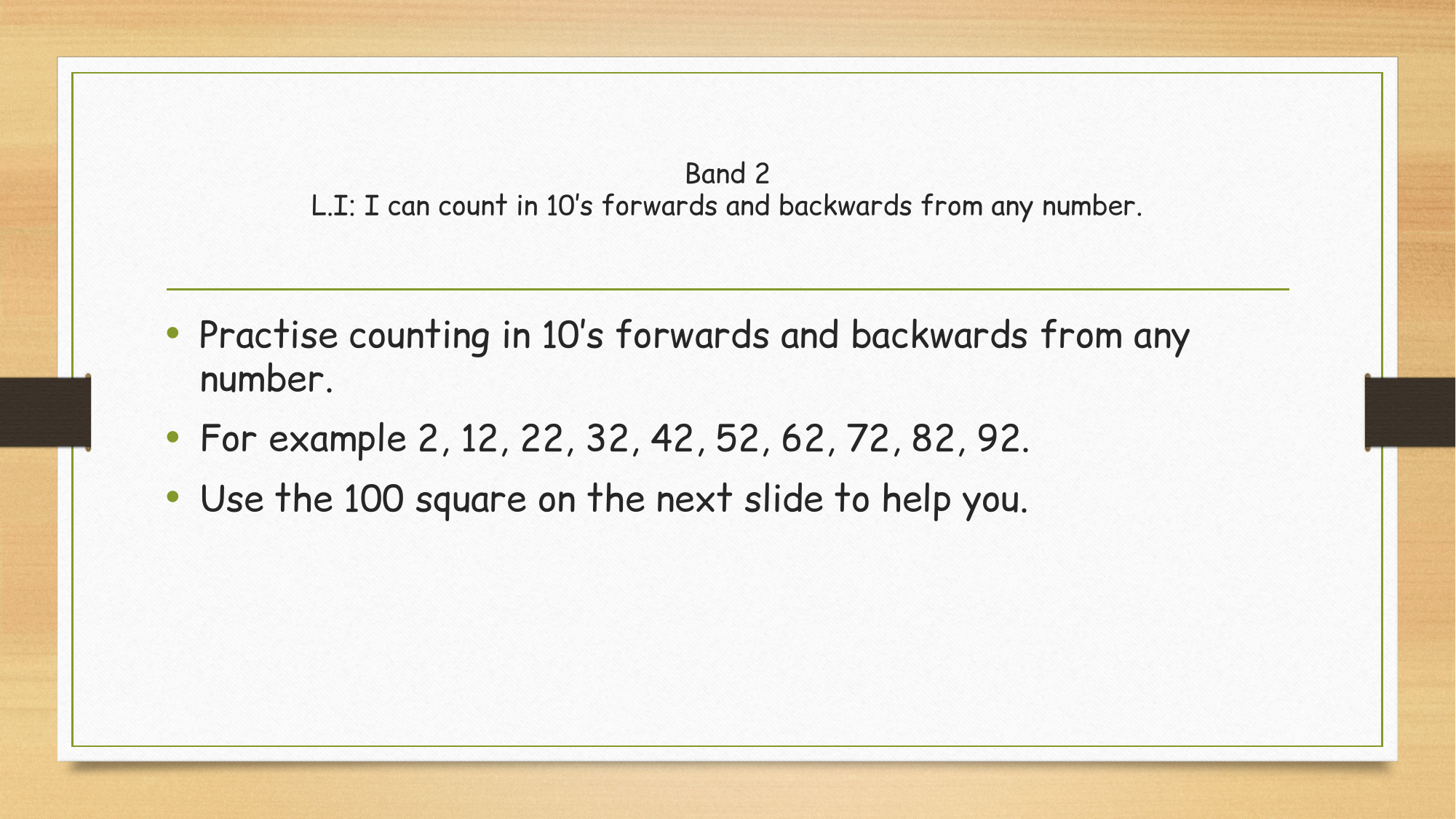

# Band 2 L.I: I can count in 10’s forwards and backwards from any number.
Practise counting in 10’s forwards and backwards from any number.
For example 2, 12, 22, 32, 42, 52, 62, 72, 82, 92.
Use the 100 square on the next slide to help you.